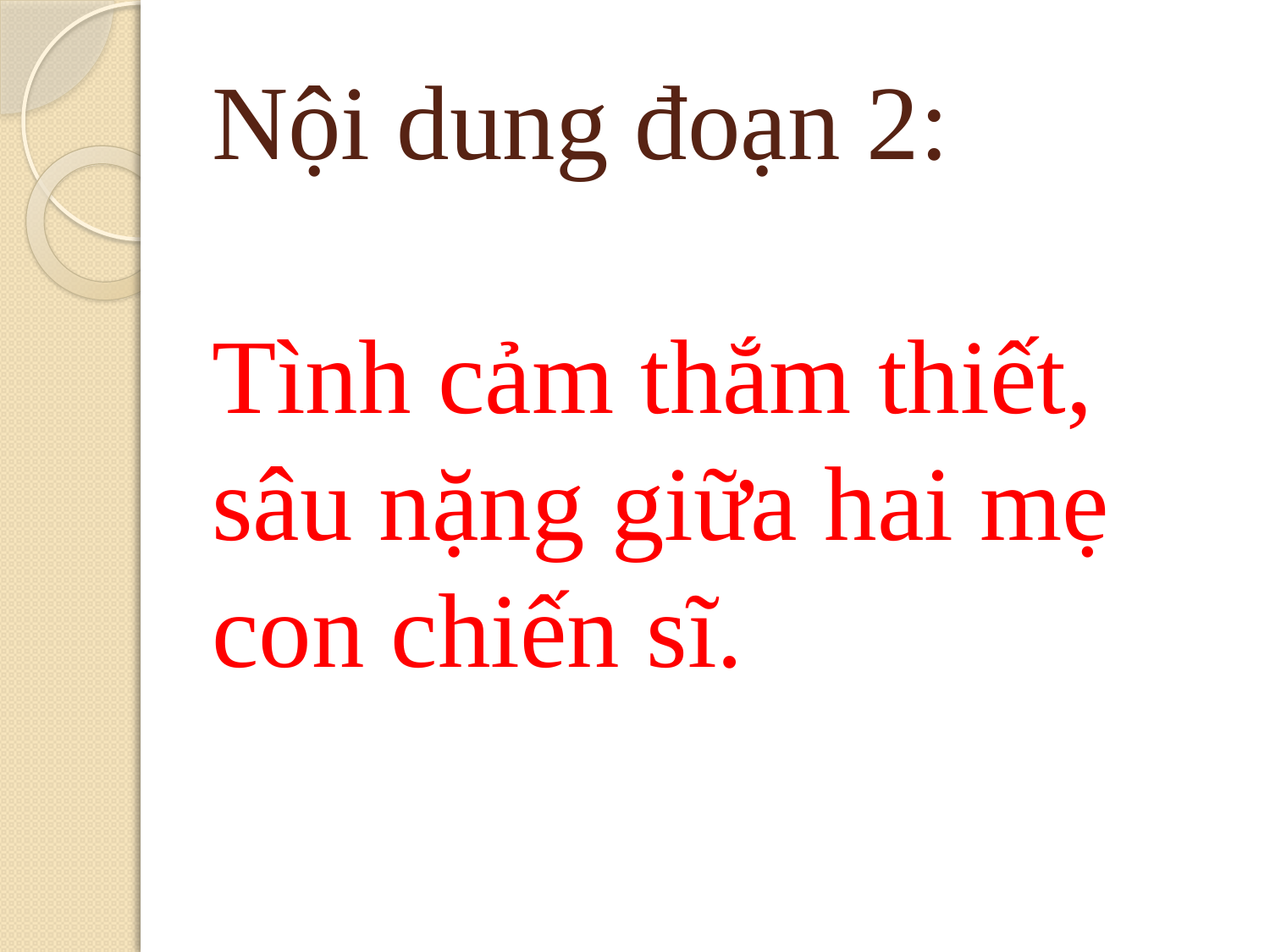

# Nội dung đoạn 2: Tình cảm thắm thiết, sâu nặng giữa hai mẹ con chiến sĩ.